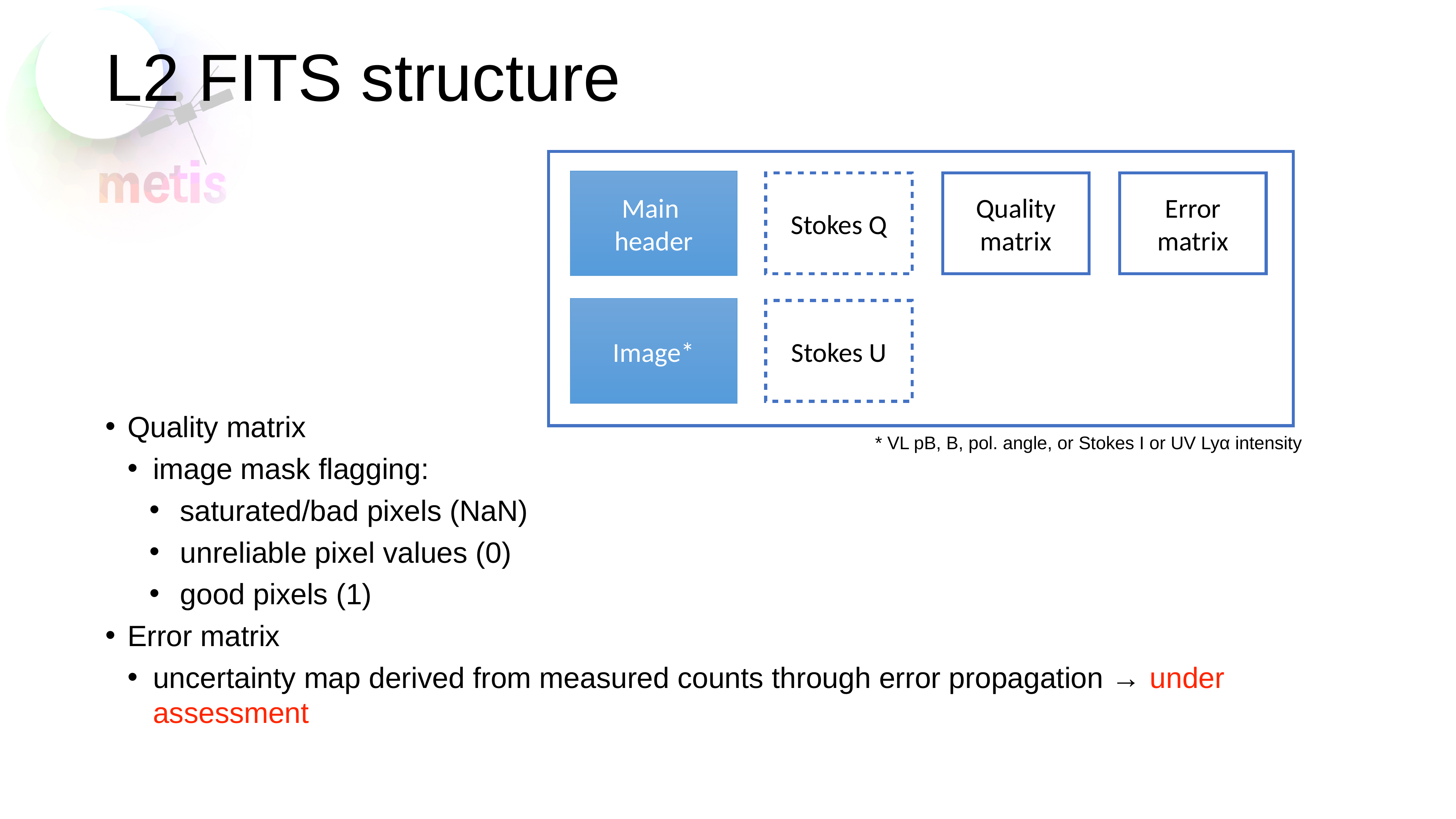

# L2 FITS structure

Main
header
Stokes Q
Quality
matrix
Error
matrix
Image*
Stokes U
Quality matrix
image mask flagging:
saturated/bad pixels (NaN)
unreliable pixel values (0)
good pixels (1)
Error matrix
uncertainty map derived from measured counts through error propagation → under assessment
* VL pB, B, pol. angle, or Stokes I or UV Lyα intensity